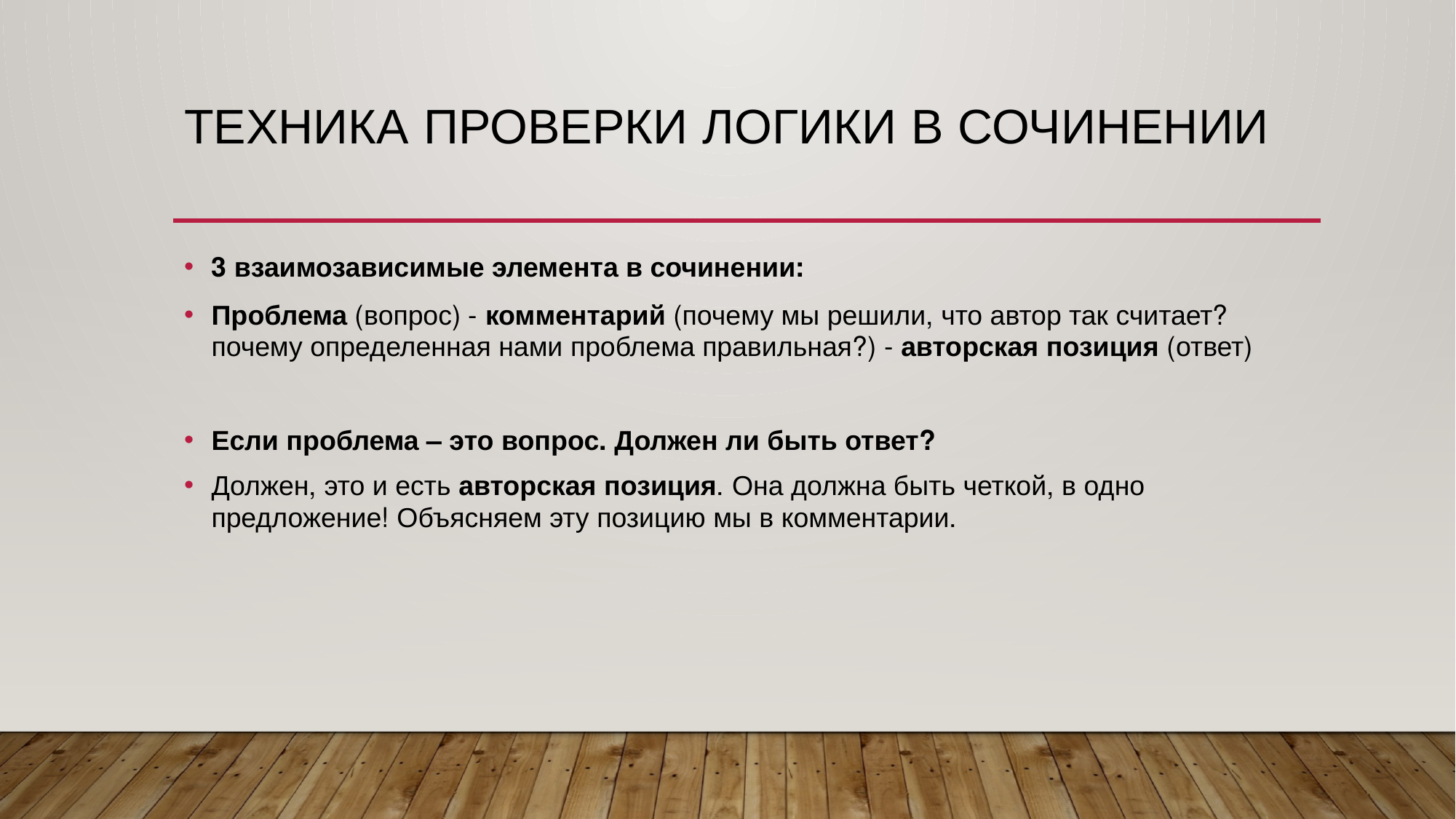

# Техника проверки логики в сочинении
3 взаимозависимые элемента в сочинении:
Проблема (вопрос) - комментарий (почему мы решили, что автор так считает? почему определенная нами проблема правильная?) - авторская позиция (ответ)
Если проблема – это вопрос. Должен ли быть ответ?
Должен, это и есть авторская позиция. Она должна быть четкой, в одно предложение! Объясняем эту позицию мы в комментарии.